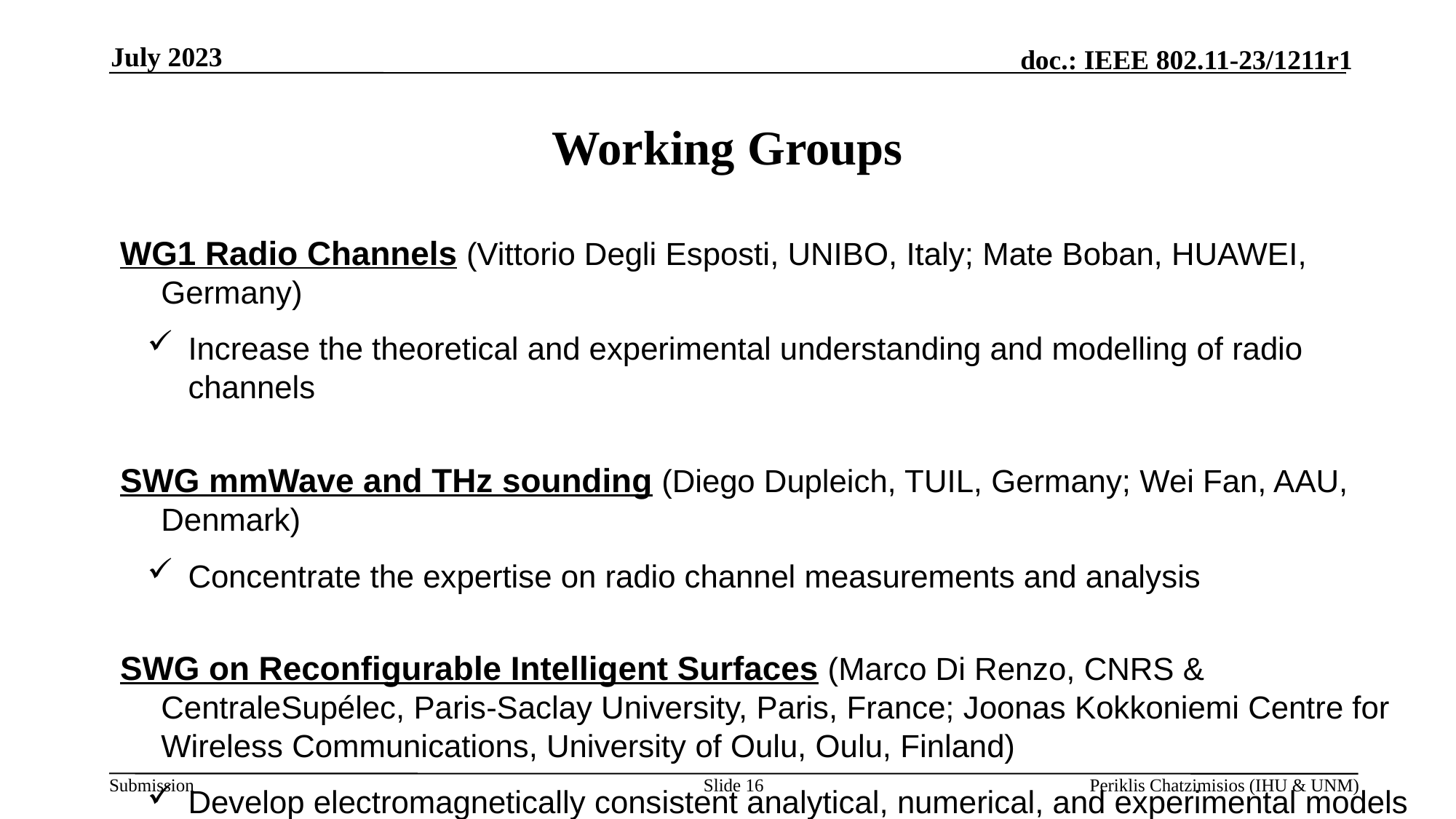

July 2023
# Working Groups
WG1 Radio Channels (Vittorio Degli Esposti, UNIBO, Italy; Mate Boban, HUAWEI, Germany)
Increase the theoretical and experimental understanding and modelling of radio channels

SWG mmWave and THz sounding (Diego Dupleich, TUIL, Germany; Wei Fan, AAU, Denmark)
Concentrate the expertise on radio channel measurements and analysis

SWG on Reconfigurable Intelligent Surfaces (Marco Di Renzo, CNRS & CentraleSupélec, Paris-Saclay University, Paris, France; Joonas Kokkoniemi Centre for Wireless Communications, University of Oulu, Oulu, Finland)
Develop electromagnetically consistent analytical, numerical, and experimental models for RIS and RIS-aided radio channels
Slide 16
Periklis Chatzimisios (IHU & UNM)